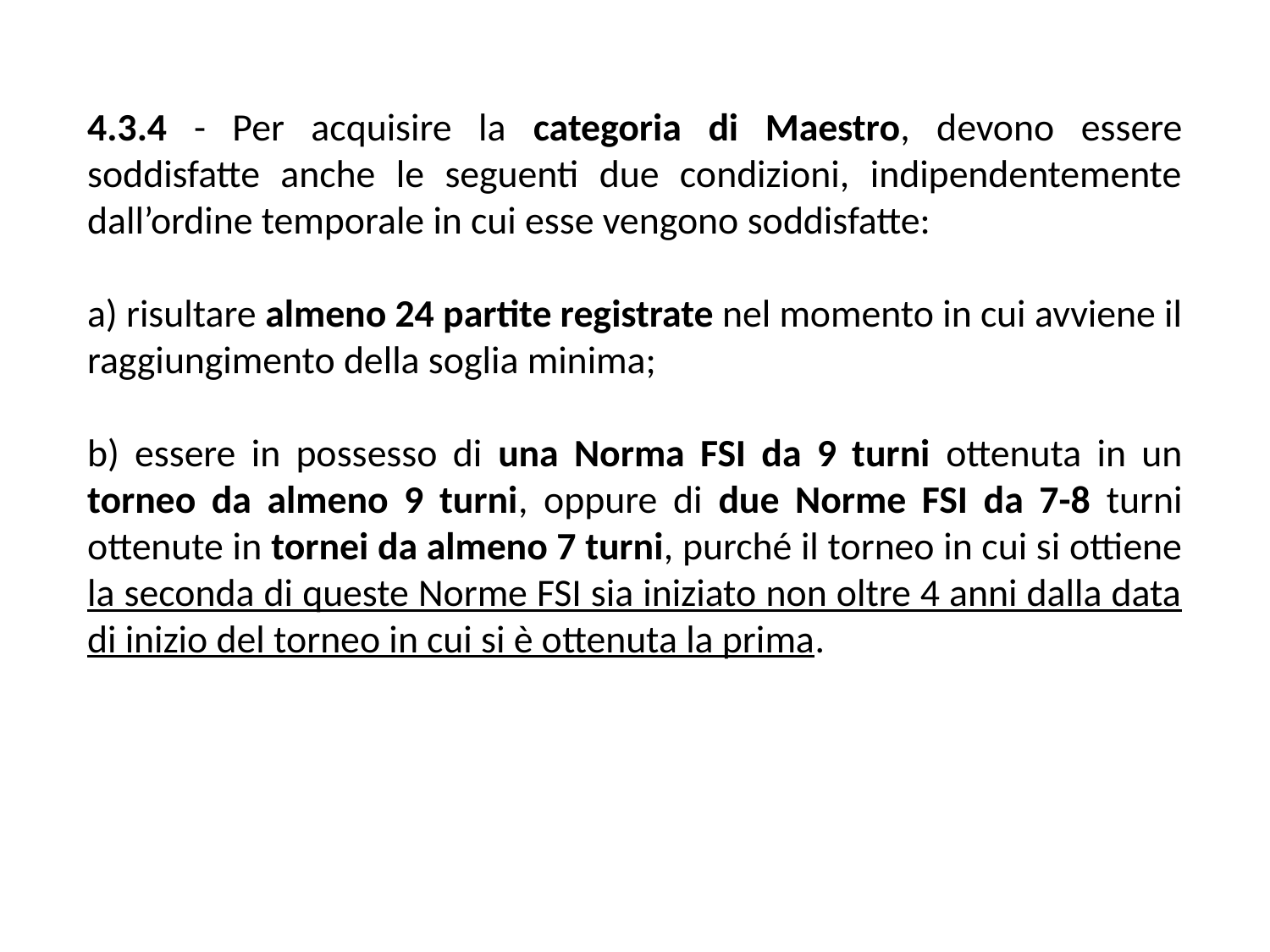

4.3.4 - Per acquisire la categoria di Maestro, devono essere soddisfatte anche le seguenti due condizioni, indipendentemente dall’ordine temporale in cui esse vengono soddisfatte:

a) risultare almeno 24 partite registrate nel momento in cui avviene il raggiungimento della soglia minima;

b) essere in possesso di una Norma FSI da 9 turni ottenuta in un torneo da almeno 9 turni, oppure di due Norme FSI da 7-8 turni ottenute in tornei da almeno 7 turni, purché il torneo in cui si ottiene la seconda di queste Norme FSI sia iniziato non oltre 4 anni dalla data di inizio del torneo in cui si è ottenuta la prima.